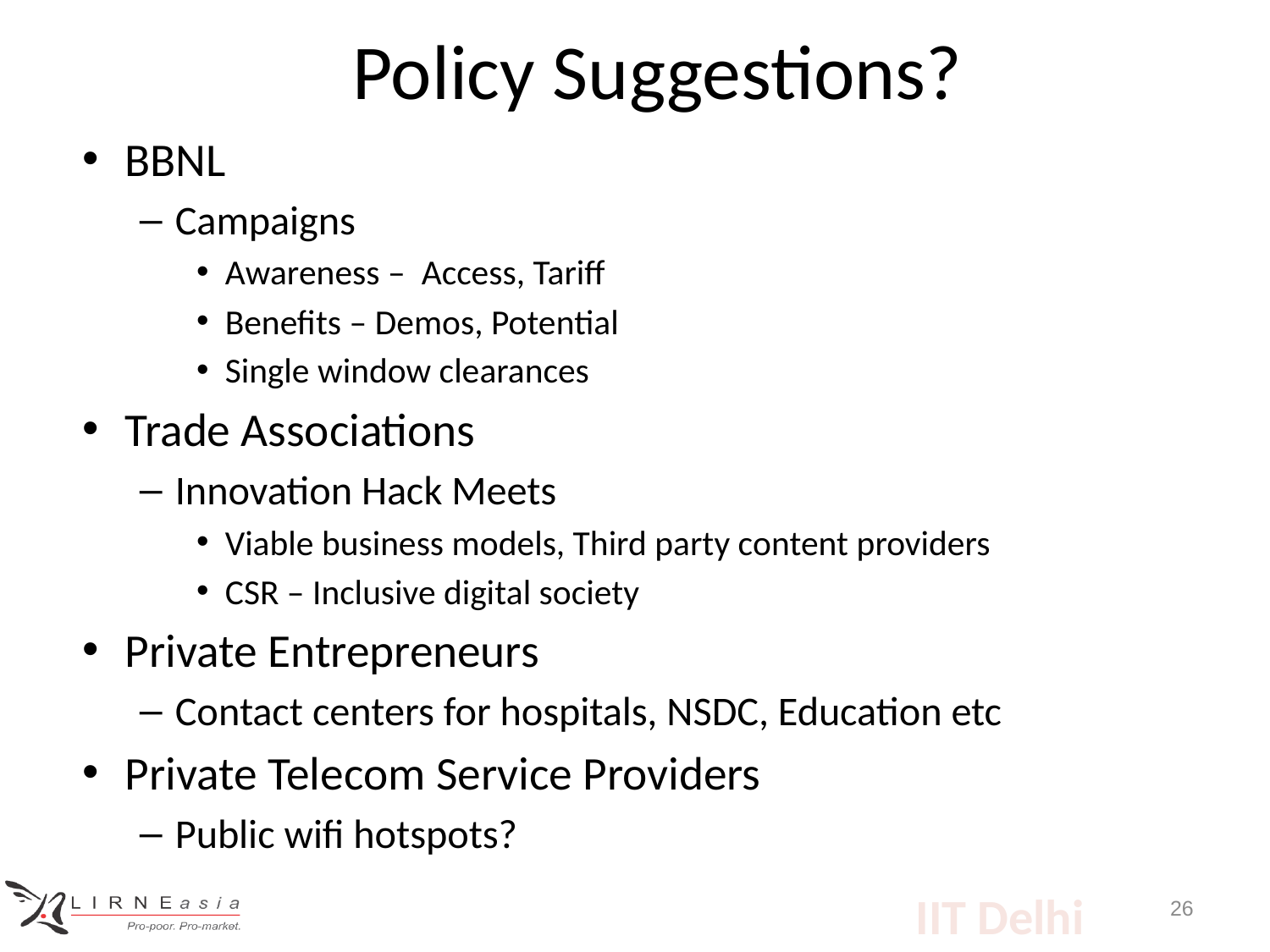

# Policy Suggestions?
BBNL
Campaigns
Awareness –  Access, Tariff
Benefits – Demos, Potential
Single window clearances
Trade Associations
Innovation Hack Meets
Viable business models, Third party content providers
CSR – Inclusive digital society
Private Entrepreneurs
Contact centers for hospitals, NSDC, Education etc
Private Telecom Service Providers
Public wifi hotspots?

26